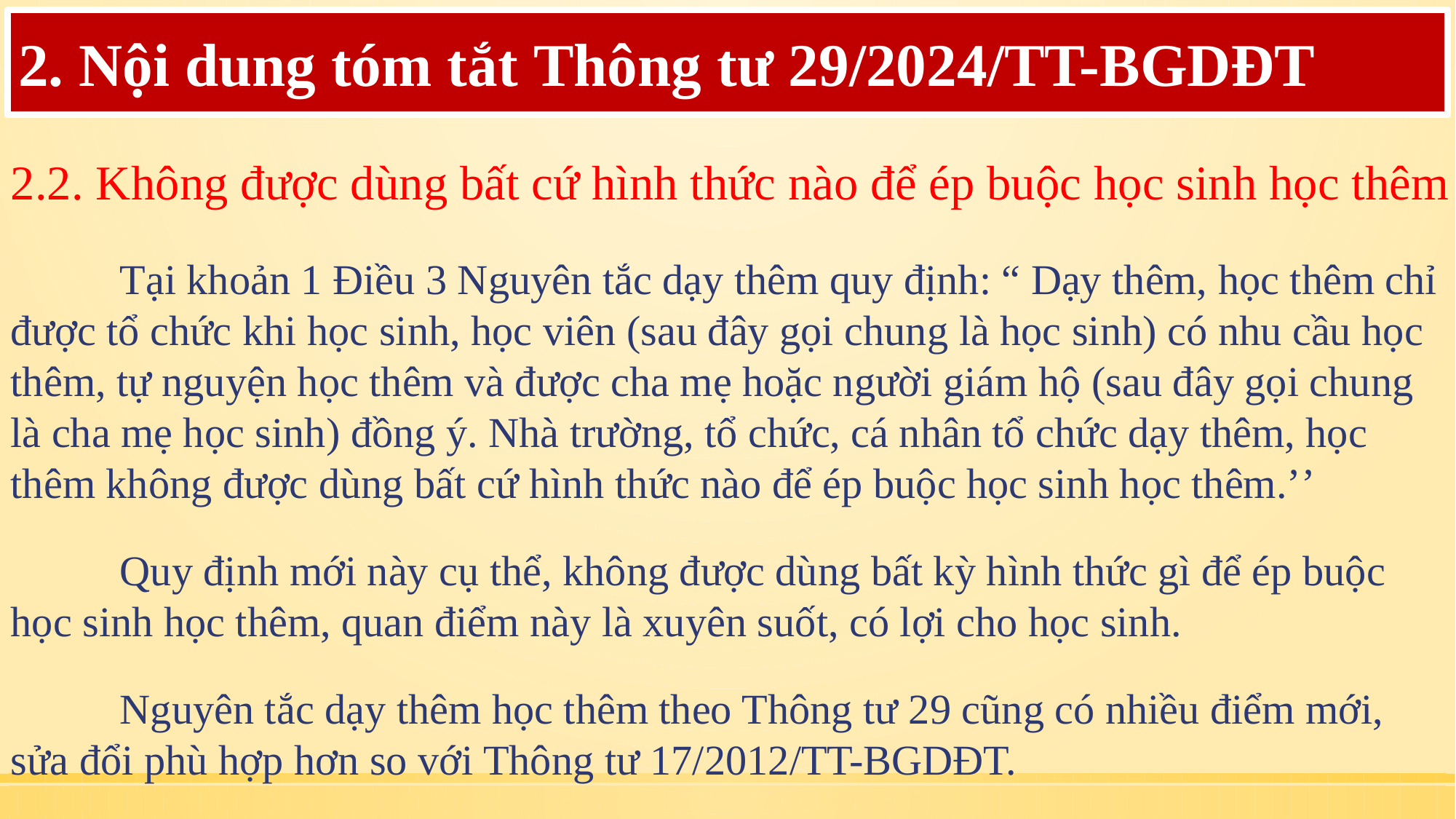

# 2. Nội dung tóm tắt Thông tư 29/2024/TT-BGDĐT
2.2. Không được dùng bất cứ hình thức nào để ép buộc học sinh học thêm
	Tại khoản 1 Điều 3 Nguyên tắc dạy thêm quy định: “ Dạy thêm, học thêm chỉ được tổ chức khi học sinh, học viên (sau đây gọi chung là học sinh) có nhu cầu học thêm, tự nguyện học thêm và được cha mẹ hoặc người giám hộ (sau đây gọi chung là cha mẹ học sinh) đồng ý. Nhà trường, tổ chức, cá nhân tổ chức dạy thêm, học thêm không được dùng bất cứ hình thức nào để ép buộc học sinh học thêm.’’
	Quy định mới này cụ thể, không được dùng bất kỳ hình thức gì để ép buộc học sinh học thêm, quan điểm này là xuyên suốt, có lợi cho học sinh.
	Nguyên tắc dạy thêm học thêm theo Thông tư 29 cũng có nhiều điểm mới, sửa đổi phù hợp hơn so với Thông tư 17/2012/TT-BGDĐT.